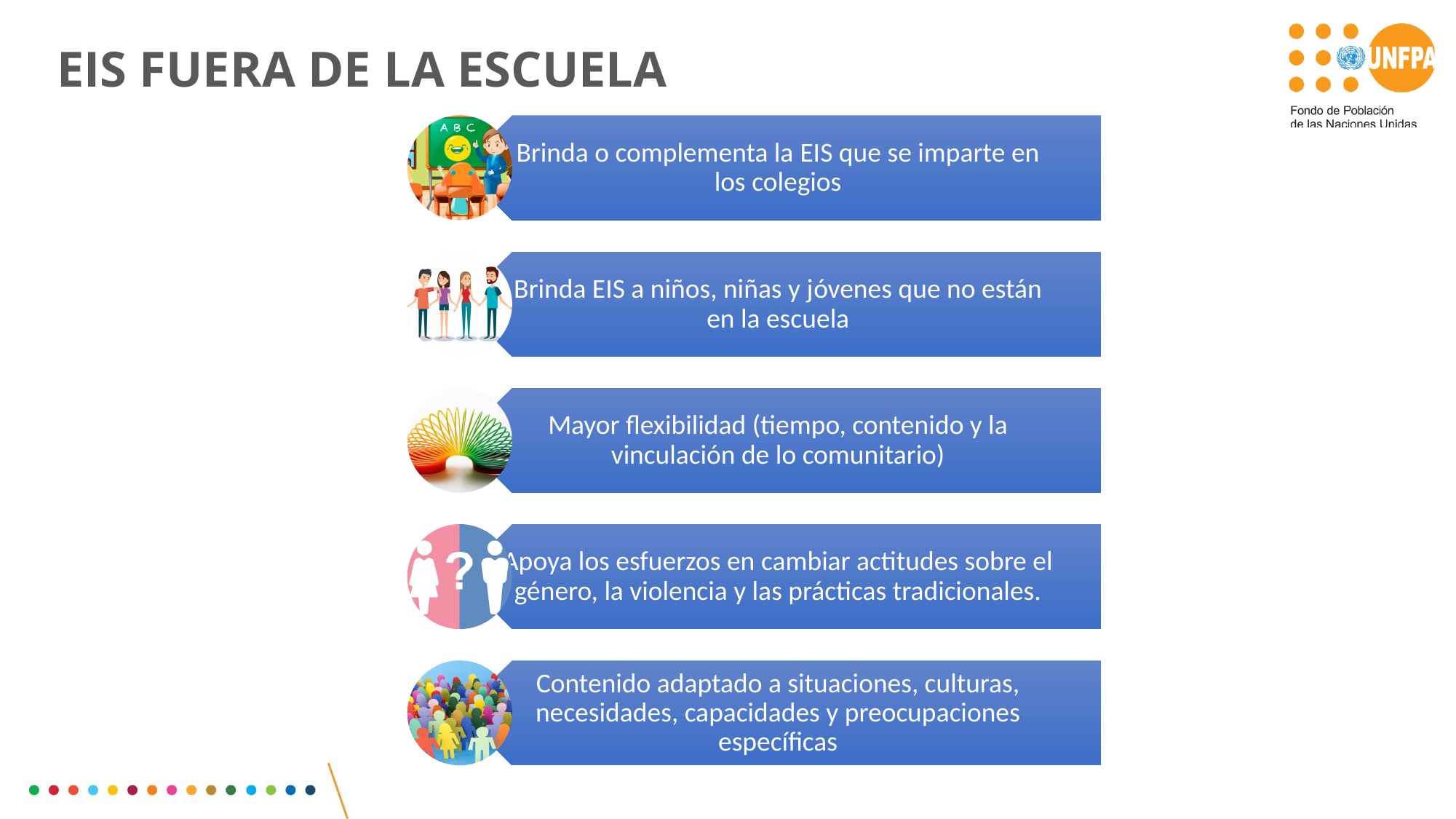

# EIS FUERA DE LA ESCUELA
Brinda o complementa la EIS que se imparte en los colegios
Brinda EIS a niños, niñas y jóvenes que no están en la escuela
Mayor flexibilidad (tiempo, contenido y la vinculación de lo comunitario)
Apoya los esfuerzos en cambiar actitudes sobre el género, la violencia y las prácticas tradicionales.
Contenido adaptado a situaciones, culturas, necesidades, capacidades y preocupaciones específicas